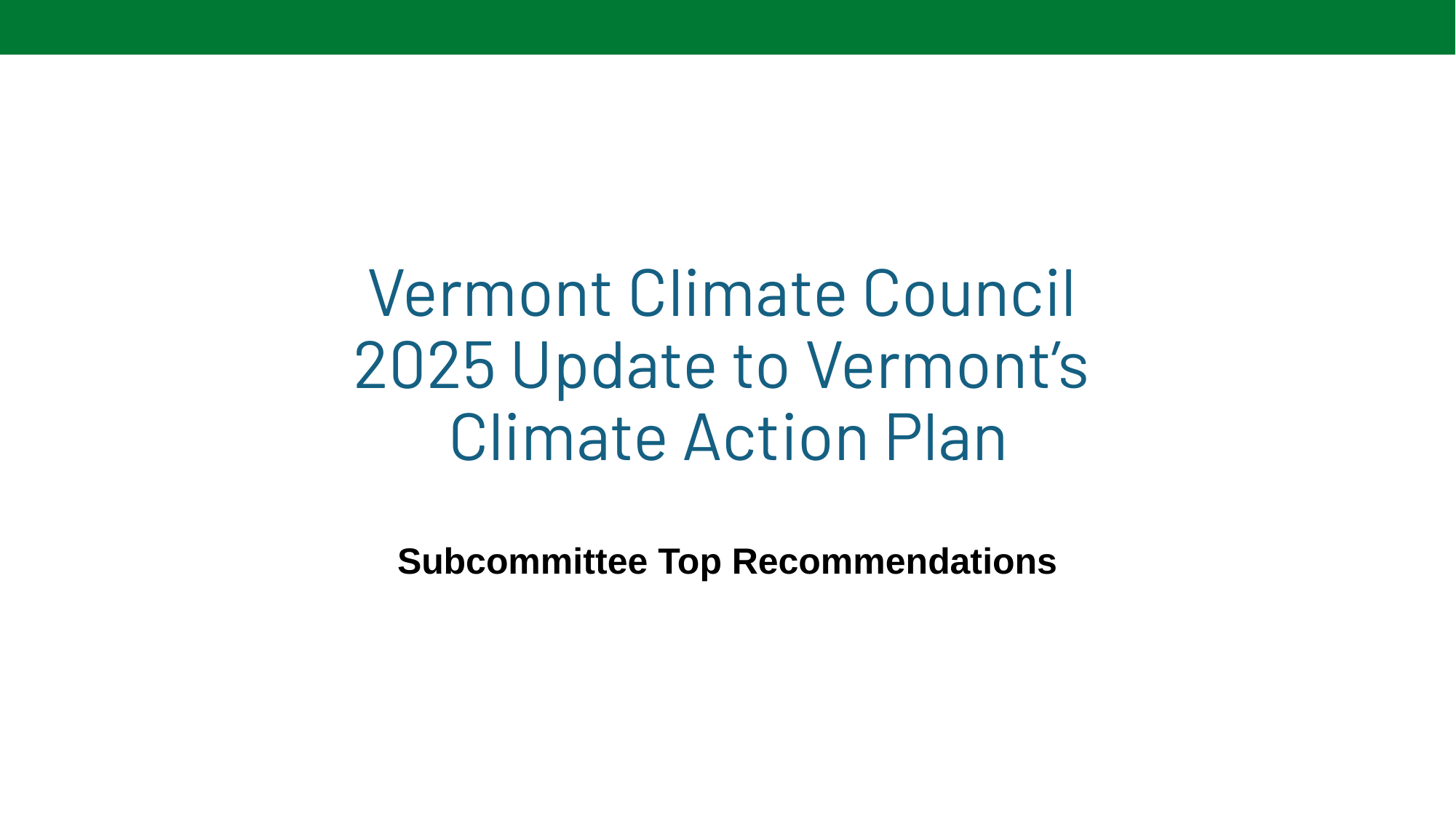

# Vermont Climate Council 2025 Update to Vermont’s Climate Action Plan
Subcommittee Top Recommendations